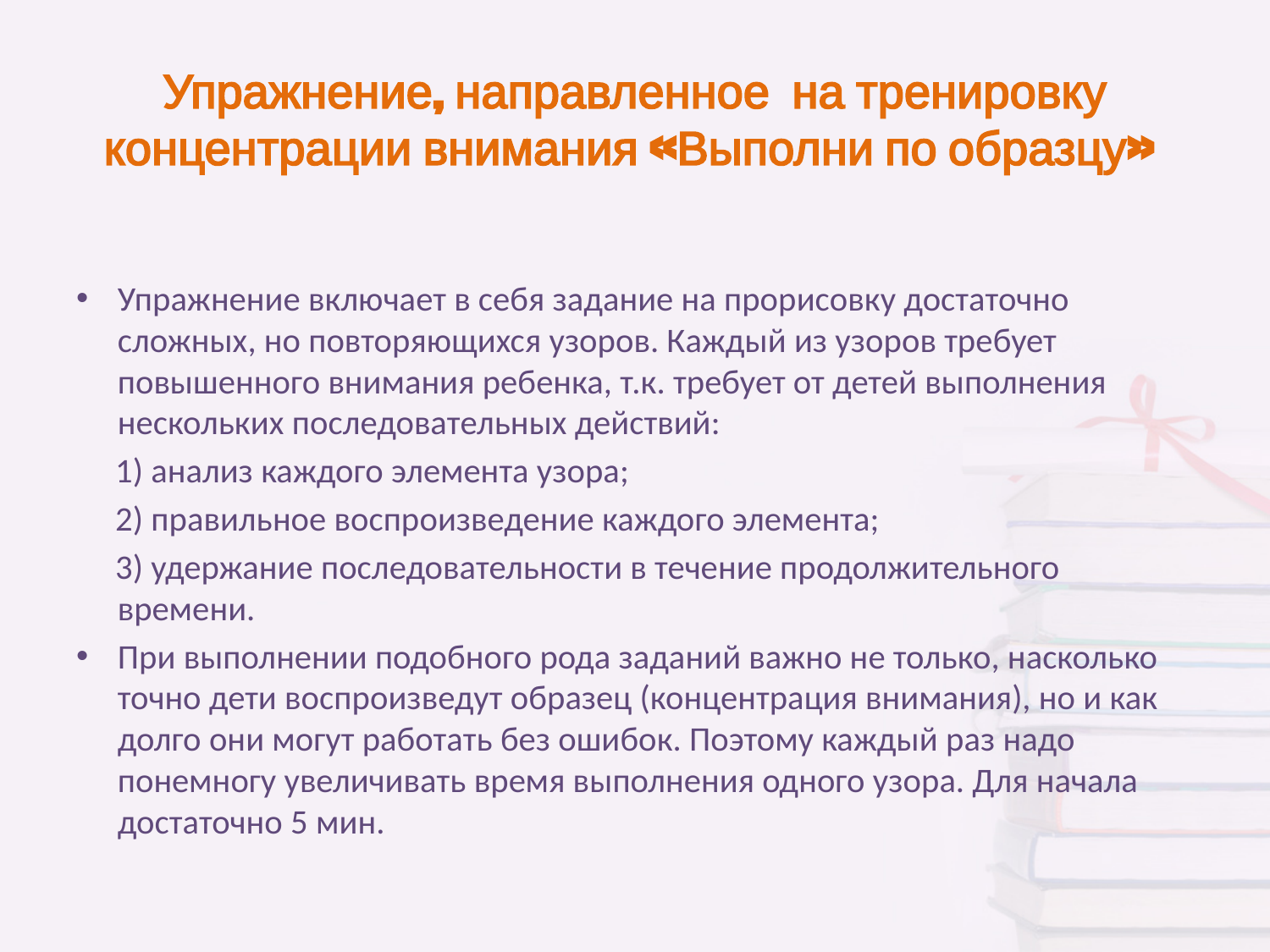

# Упражнение, направленное  на тренировку концентрации внимания «Выполни по образцу»

Упражнение включает в себя задание на прорисовку достаточно сложных, но повторяющихся узоров. Каждый из узоров требует повышенного внимания ребенка, т.к. требует от детей выполнения нескольких последовательных действий:
     1) анализ каждого элемента узора;
     2) правильное воспроизведение каждого элемента;
     3) удержание последовательности в течение продолжительного времени.
При выполнении подобного рода заданий важно не только, насколько точно дети воспроизведут образец (концентрация внимания), но и как долго они могут работать без ошибок. Поэтому каждый раз надо понемногу увеличивать время выполнения одного узора. Для начала достаточно 5 мин.